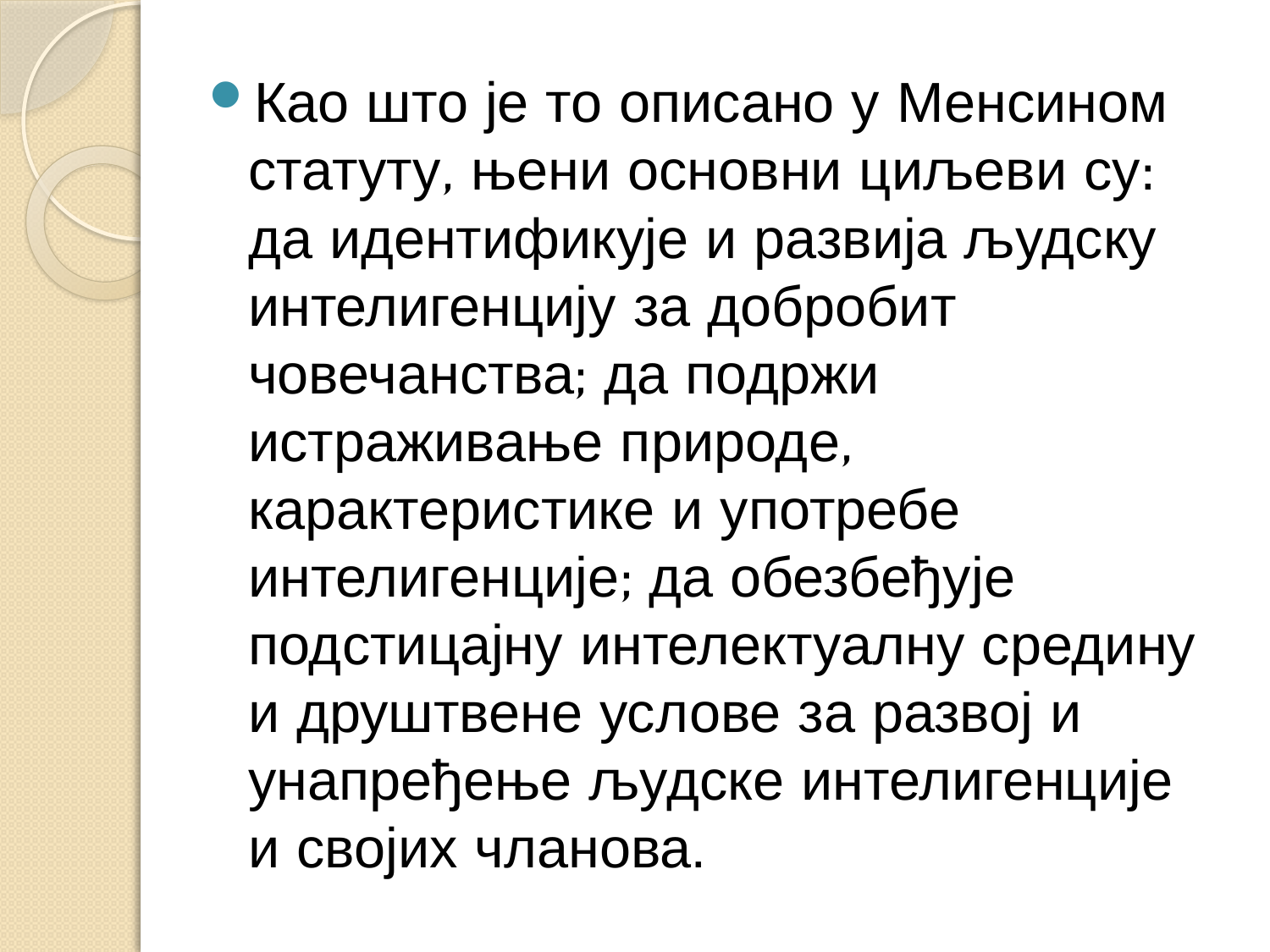

Као што је то описано у Менсином статуту, њени основни циљеви су: да идентификује и развија људску интелигенцију за добробит човечанства; да подржи истраживање природе, карактеристике и употребе интелигенције; да обезбеђује подстицајну интелектуалну средину и друштвене услове за развој и унапређење људске интелигенције и својих чланова.